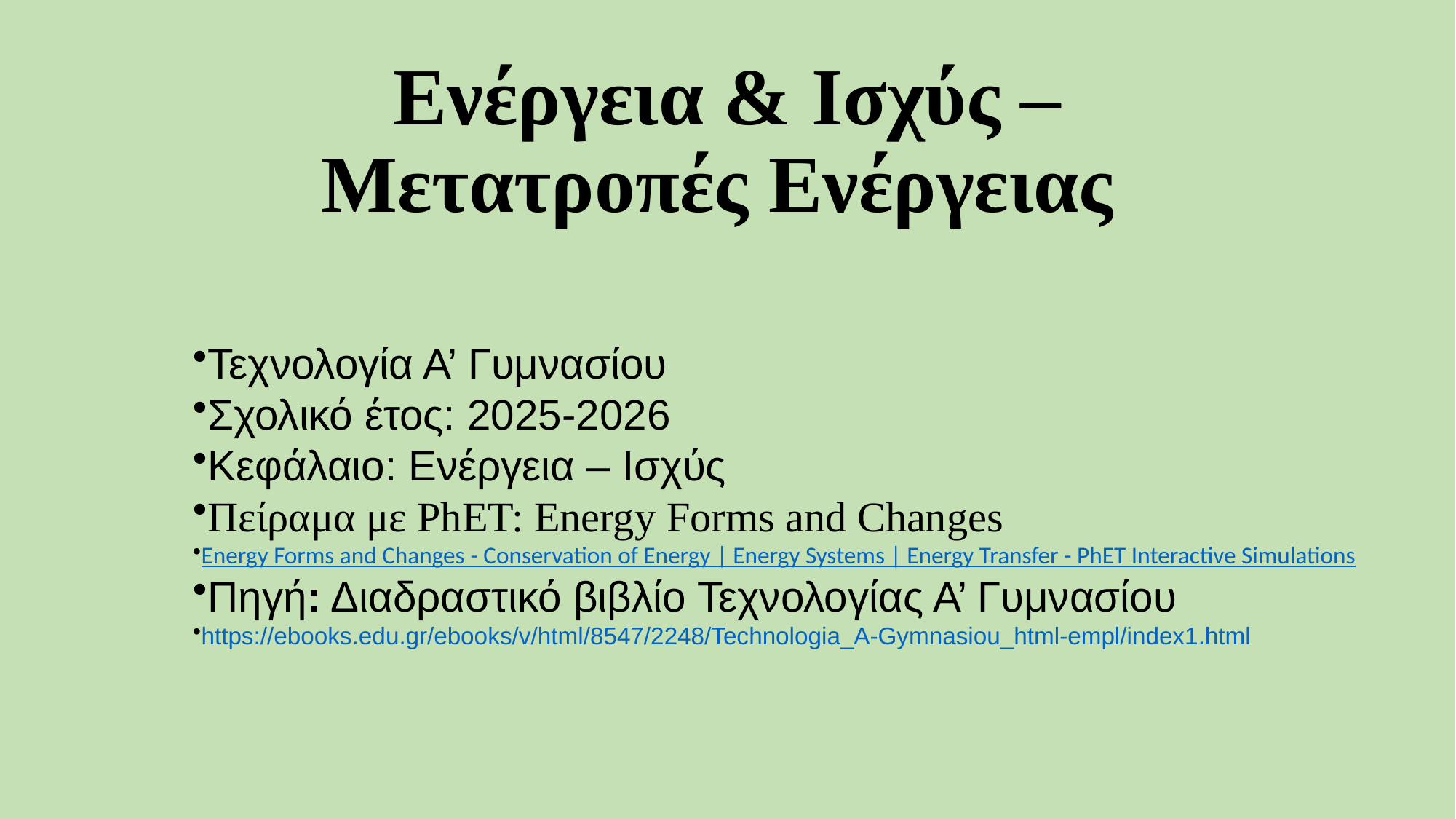

# Ενέργεια & Ισχύς – Μετατροπές Ενέργειας
Τεχνολογία Α’ Γυμνασίου
Σχολικό έτος: 2025-2026
Κεφάλαιο: Ενέργεια – Ισχύς
Πείραμα με PhET: Energy Forms and Changes
Energy Forms and Changes - Conservation of Energy | Energy Systems | Energy Transfer - PhET Interactive Simulations
Πηγή: Διαδραστικό βιβλίο Τεχνολογίας Α’ Γυμνασίου
https://ebooks.edu.gr/ebooks/v/html/8547/2248/Technologia_A-Gymnasiou_html-empl/index1.html